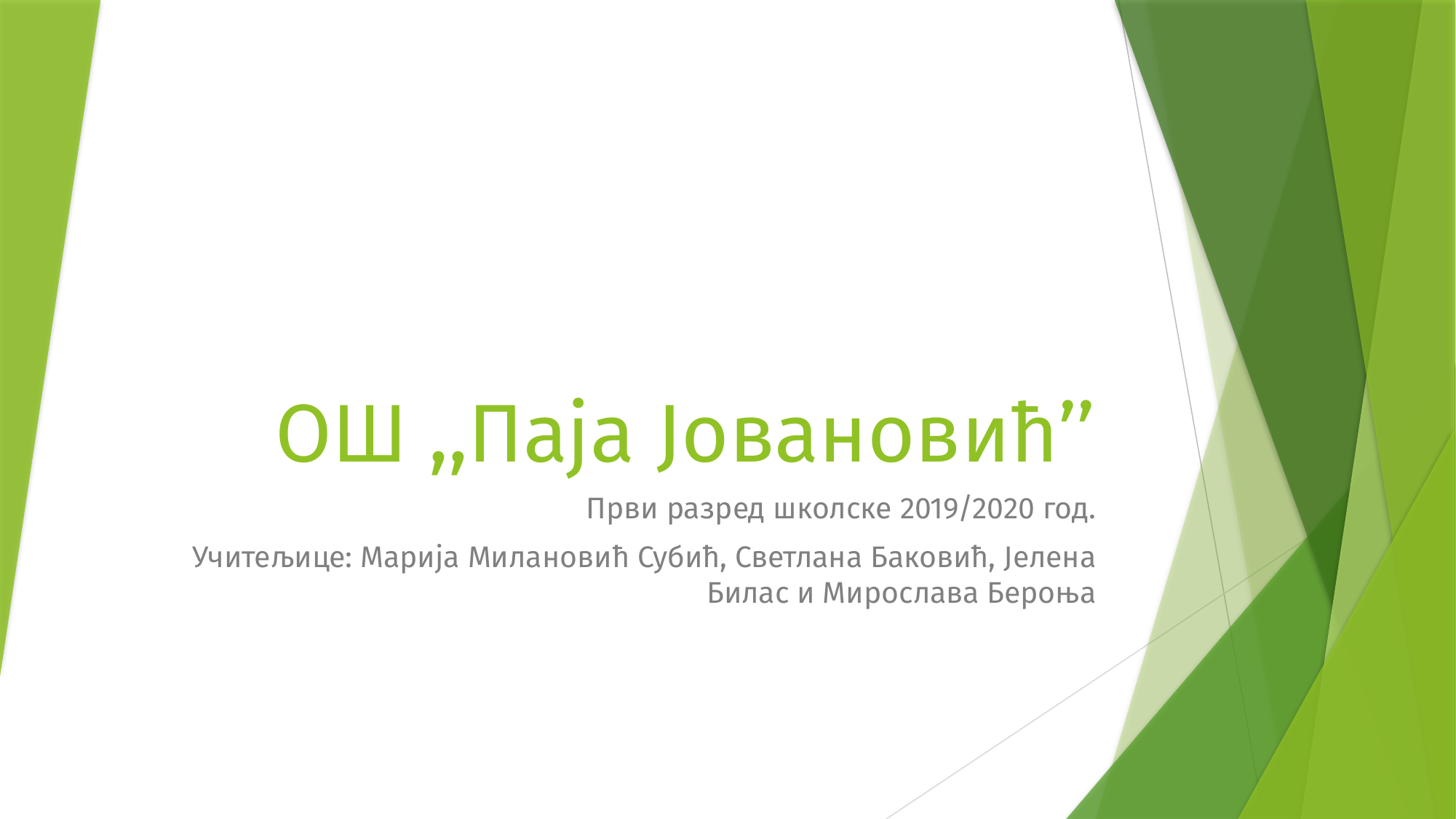

# ОШ ,,Паја Јовановић’’
Први разред школске 2019/2020 год.
Учитељице: Марија Милановић Субић, Светлана Баковић, Јелена Билас и Мирослава Бероња